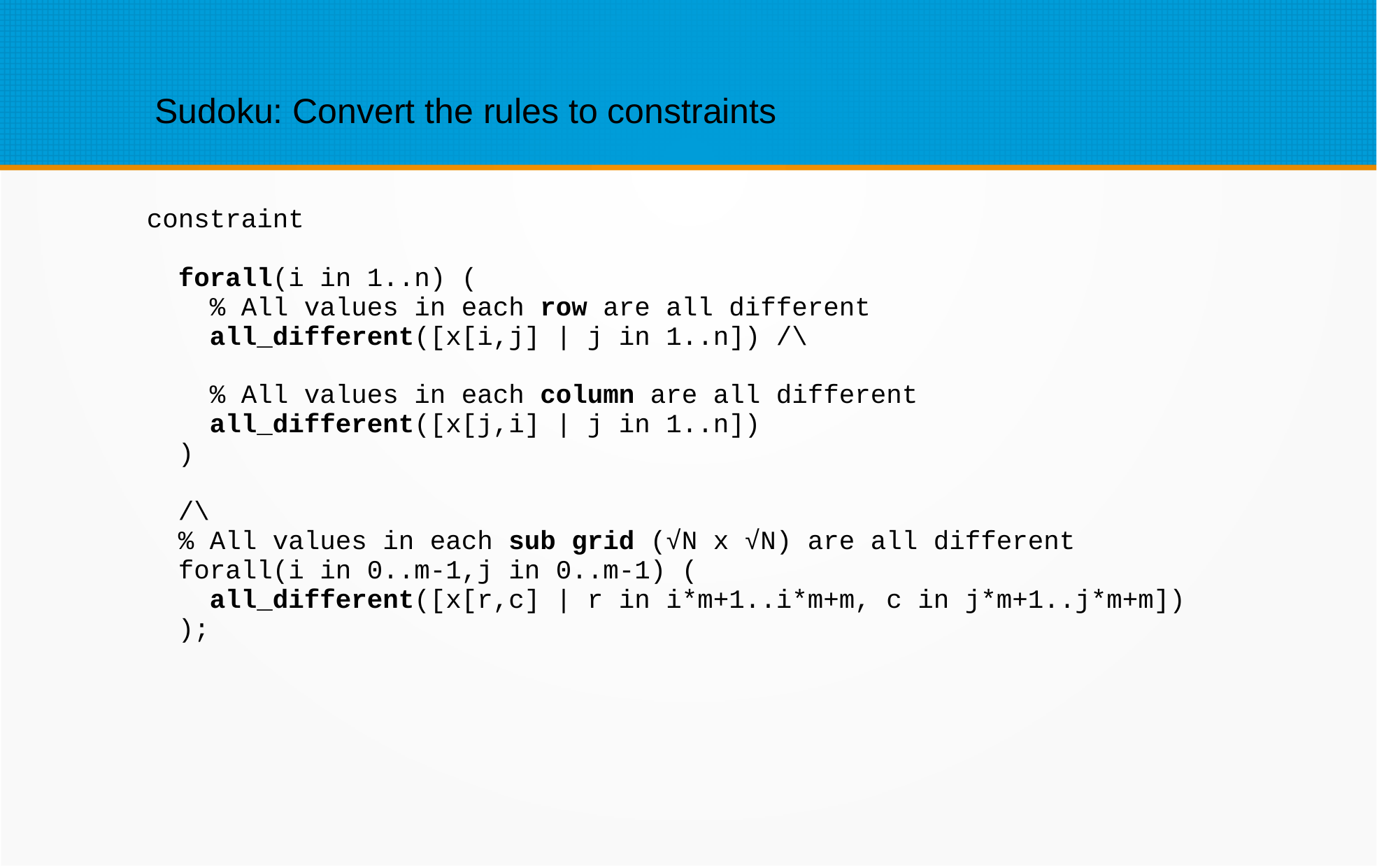

Sudoku: Convert the rules to constraints
constraint

  forall(i in 1..n) (
    % All values in each row are all different
    all_different([x[i,j] | j in 1..n]) /\

    % All values in each column are all different
    all_different([x[j,i] | j in 1..n])
  )
  /\
  % All values in each sub grid (√N x √N) are all different
  forall(i in 0..m-1,j in 0..m-1) (
    all_different([x[r,c] | r in i*m+1..i*m+m, c in j*m+1..j*m+m])
  );